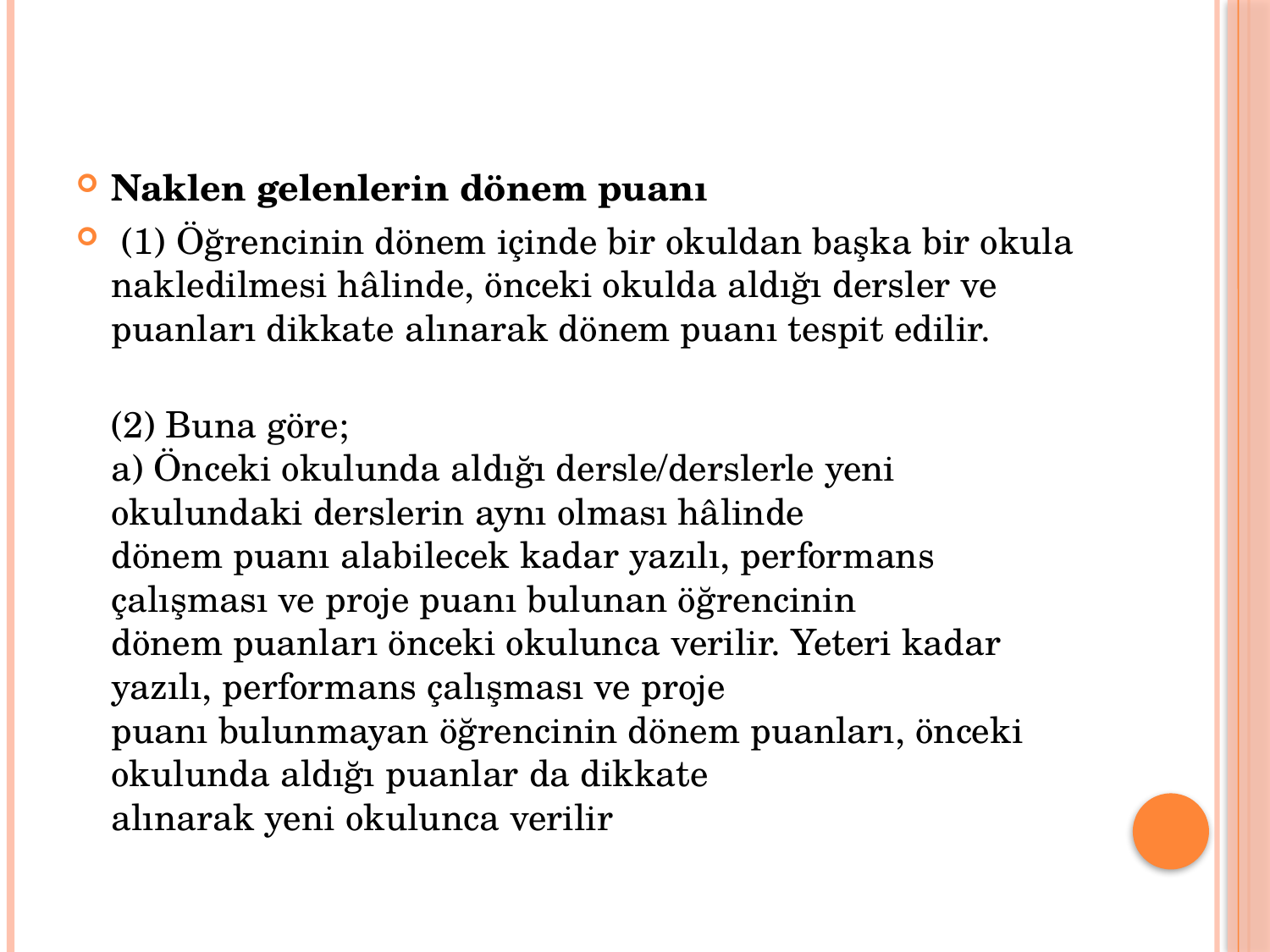

Naklen gelenlerin dönem puanı
 (1) Öğrencinin dönem içinde bir okuldan başka bir okula nakledilmesi hâlinde, önceki okulda aldığı dersler ve puanları dikkate alınarak dönem puanı tespit edilir.
(2) Buna göre;
a) Önceki okulunda aldığı dersle/derslerle yeni okulundaki derslerin aynı olması hâlinde
dönem puanı alabilecek kadar yazılı, performans çalışması ve proje puanı bulunan öğrencinin
dönem puanları önceki okulunca verilir. Yeteri kadar yazılı, performans çalışması ve proje
puanı bulunmayan öğrencinin dönem puanları, önceki okulunda aldığı puanlar da dikkate
alınarak yeni okulunca verilir